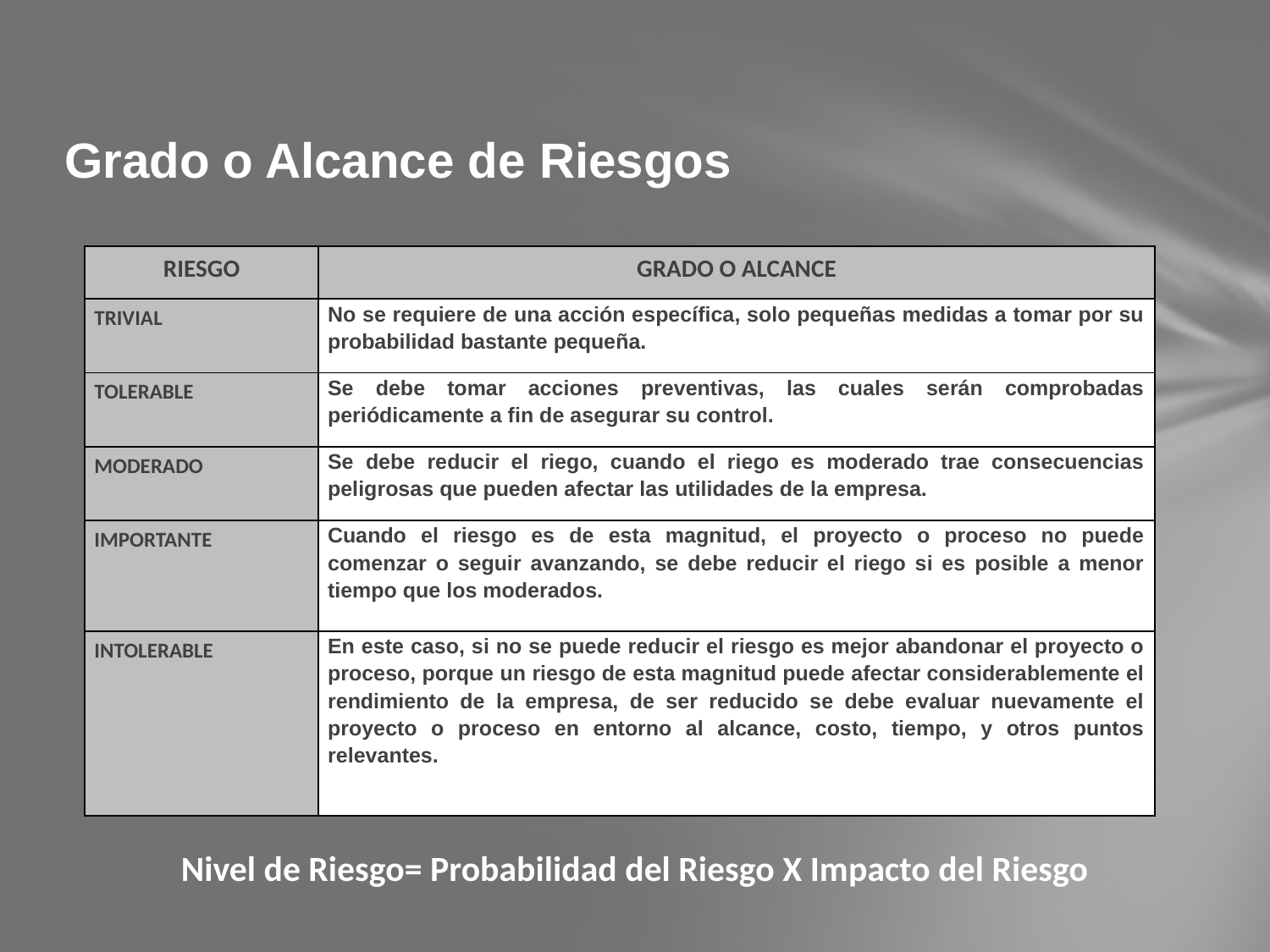

# Grado o Alcance de Riesgos
| RIESGO | GRADO O ALCANCE |
| --- | --- |
| TRIVIAL | No se requiere de una acción específica, solo pequeñas medidas a tomar por su probabilidad bastante pequeña. |
| TOLERABLE | Se debe tomar acciones preventivas, las cuales serán comprobadas periódicamente a fin de asegurar su control. |
| MODERADO | Se debe reducir el riego, cuando el riego es moderado trae consecuencias peligrosas que pueden afectar las utilidades de la empresa. |
| IMPORTANTE | Cuando el riesgo es de esta magnitud, el proyecto o proceso no puede comenzar o seguir avanzando, se debe reducir el riego si es posible a menor tiempo que los moderados. |
| INTOLERABLE | En este caso, si no se puede reducir el riesgo es mejor abandonar el proyecto o proceso, porque un riesgo de esta magnitud puede afectar considerablemente el rendimiento de la empresa, de ser reducido se debe evaluar nuevamente el proyecto o proceso en entorno al alcance, costo, tiempo, y otros puntos relevantes. |
Nivel de Riesgo= Probabilidad del Riesgo X Impacto del Riesgo